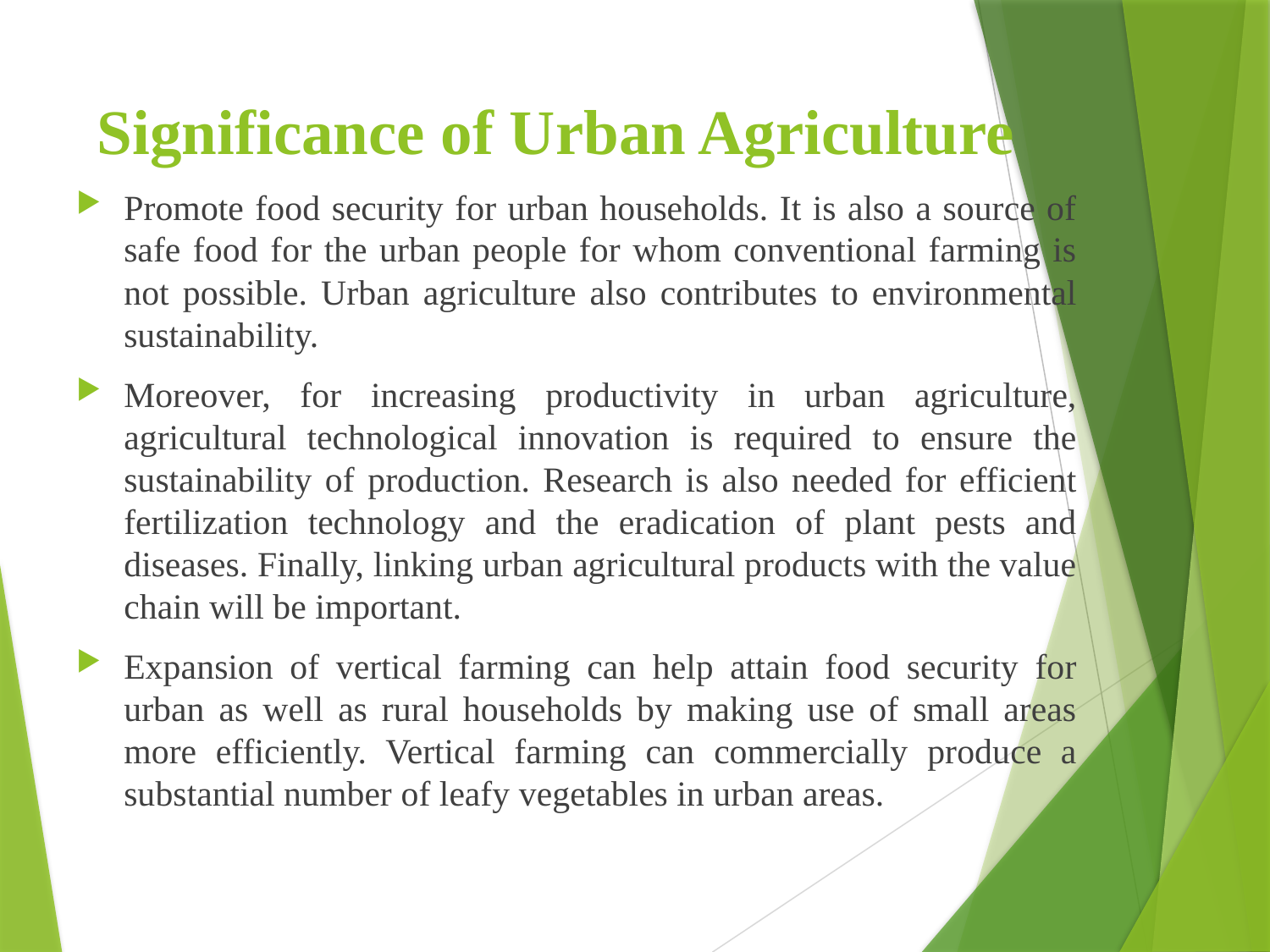

# Significance of Urban Agriculture
Promote food security for urban households. It is also a source of safe food for the urban people for whom conventional farming is not possible. Urban agriculture also contributes to environmental sustainability.
Moreover, for increasing productivity in urban agriculture, agricultural technological innovation is required to ensure the sustainability of production. Research is also needed for efficient fertilization technology and the eradication of plant pests and diseases. Finally, linking urban agricultural products with the value chain will be important.
Expansion of vertical farming can help attain food security for urban as well as rural households by making use of small areas more efficiently. Vertical farming can commercially produce a substantial number of leafy vegetables in urban areas.